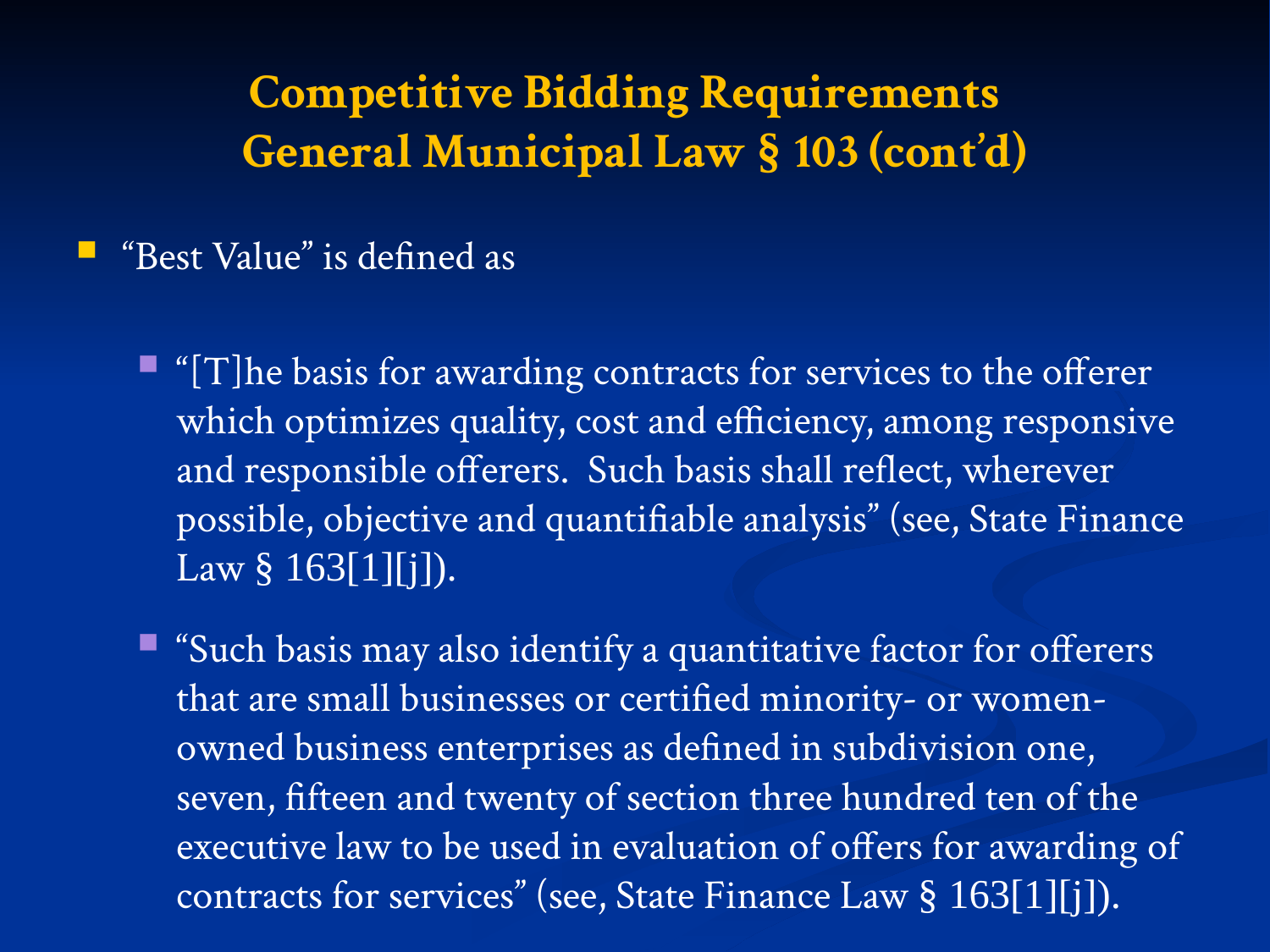

# Competitive Bidding Requirements General Municipal Law § 103 (cont’d)
“Best Value” is defined as

“[T]he basis for awarding contracts for services to the offerer which optimizes quality, cost and efficiency, among responsive and responsible offerers.  Such basis shall reflect, wherever possible, objective and quantifiable analysis” (see, State Finance Law § 163[1][j]).

“Such basis may also identify a quantitative factor for offerers that are small businesses or certified minority- or women-owned business enterprises as defined in subdivision one, seven, fifteen and twenty of section three hundred ten of the executive law to be used in evaluation of offers for awarding of contracts for services” (see, State Finance Law § 163[1][j]).